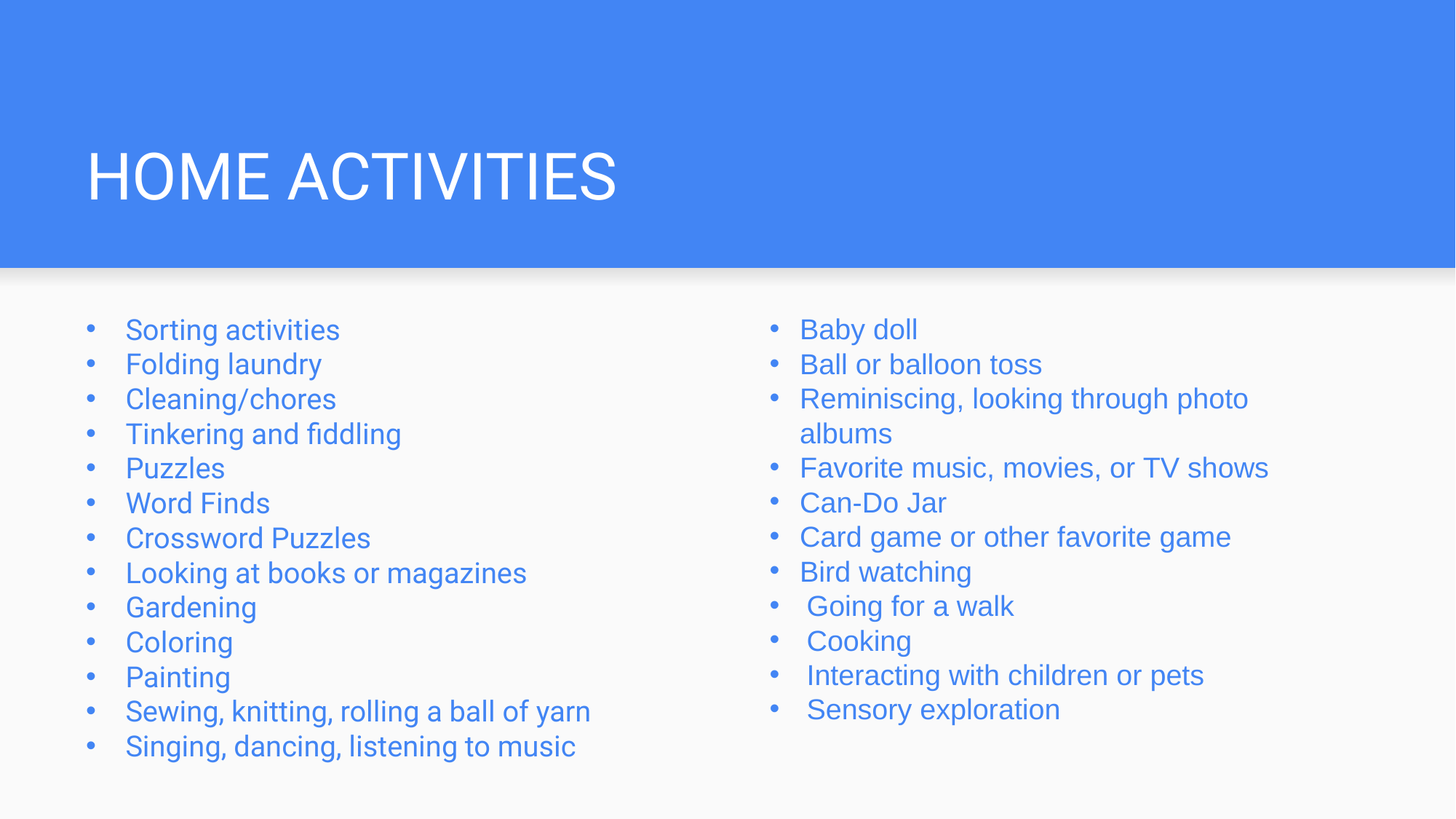

# HOME ACTIVITIES
Sorting activities
Folding laundry
Cleaning/chores
Tinkering and fiddling
Puzzles
Word Finds
Crossword Puzzles
Looking at books or magazines
Gardening
Coloring
Painting
Sewing, knitting, rolling a ball of yarn
Singing, dancing, listening to music

Baby doll
Ball or balloon toss
Reminiscing, looking through photo albums
Favorite music, movies, or TV shows
Can-Do Jar
Card game or other favorite game
Bird watching
Going for a walk
Cooking
Interacting with children or pets
Sensory exploration